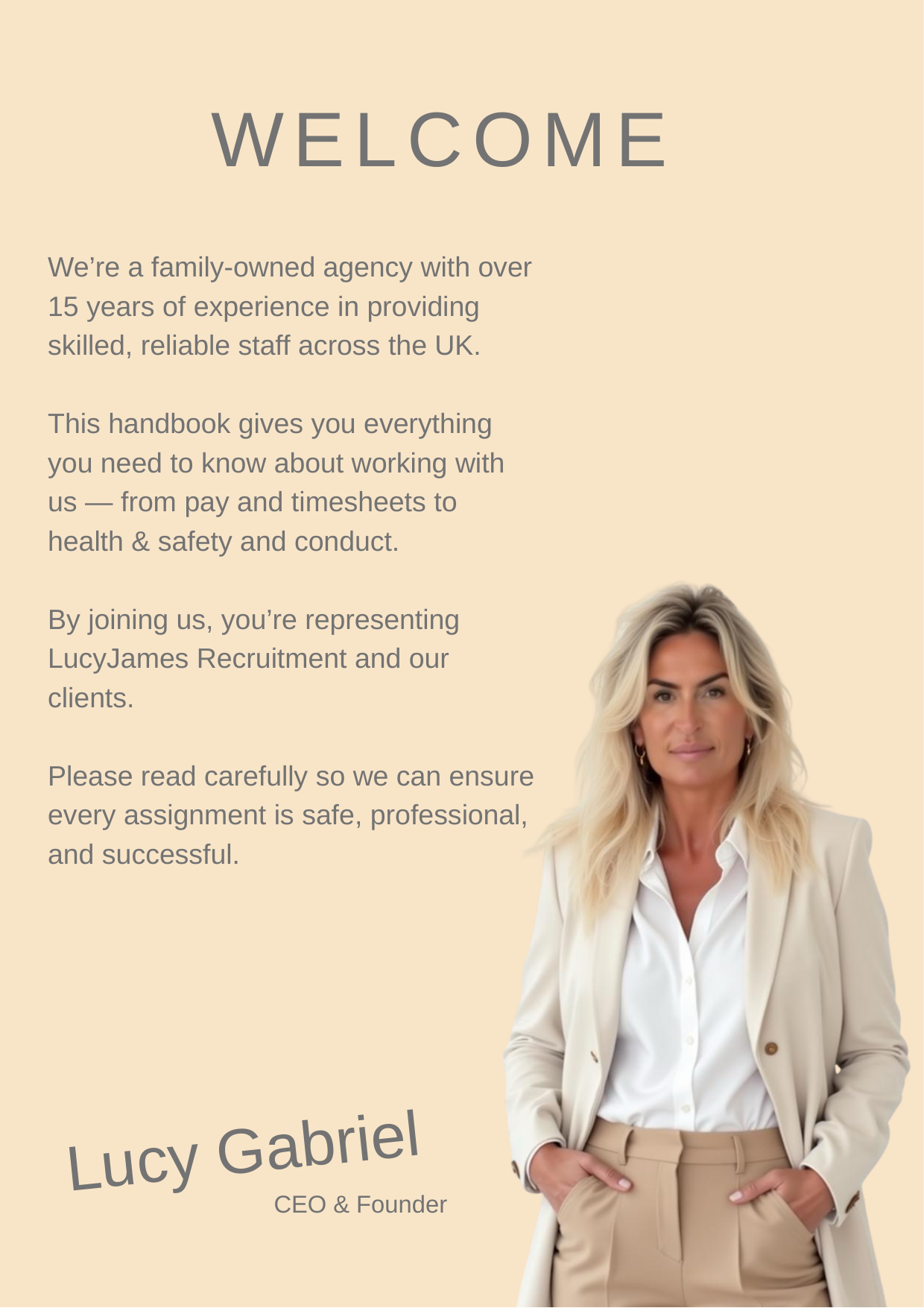

WELCOME

We’re a family-owned agency with over 15 years of experience in providing skilled, reliable staff across the UK.

This handbook gives you everything you need to know about working with us — from pay and timesheets to health & safety and conduct.

By joining us, you’re representing LucyJames Recruitment and our clients.

Please read carefully so we can ensure every assignment is safe, professional, and successful.

Lucy Gabriel
CEO & Founder